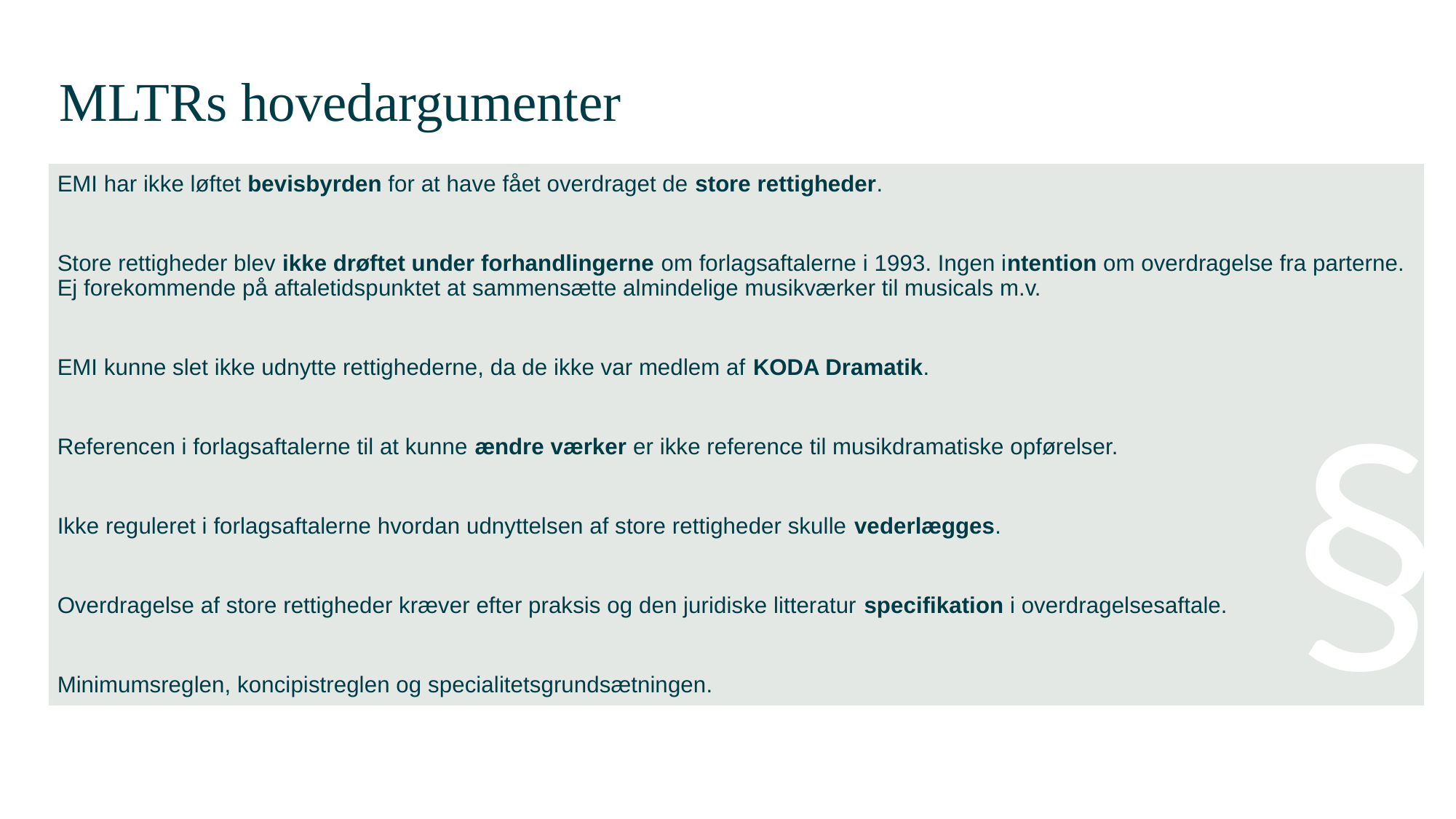

# MLTRs hovedargumenter
EMI har ikke løftet bevisbyrden for at have fået overdraget de store rettigheder.

Store rettigheder blev ikke drøftet under forhandlingerne om forlagsaftalerne i 1993. Ingen intention om overdragelse fra parterne. Ej forekommende på aftaletidspunktet at sammensætte almindelige musikværker til musicals m.v.

EMI kunne slet ikke udnytte rettighederne, da de ikke var medlem af KODA Dramatik.

Referencen i forlagsaftalerne til at kunne ændre værker er ikke reference til musikdramatiske opførelser.

Ikke reguleret i forlagsaftalerne hvordan udnyttelsen af store rettigheder skulle vederlægges.

Overdragelse af store rettigheder kræver efter praksis og den juridiske litteratur specifikation i overdragelsesaftale.

Minimumsreglen, koncipistreglen og specialitetsgrundsætningen.
§